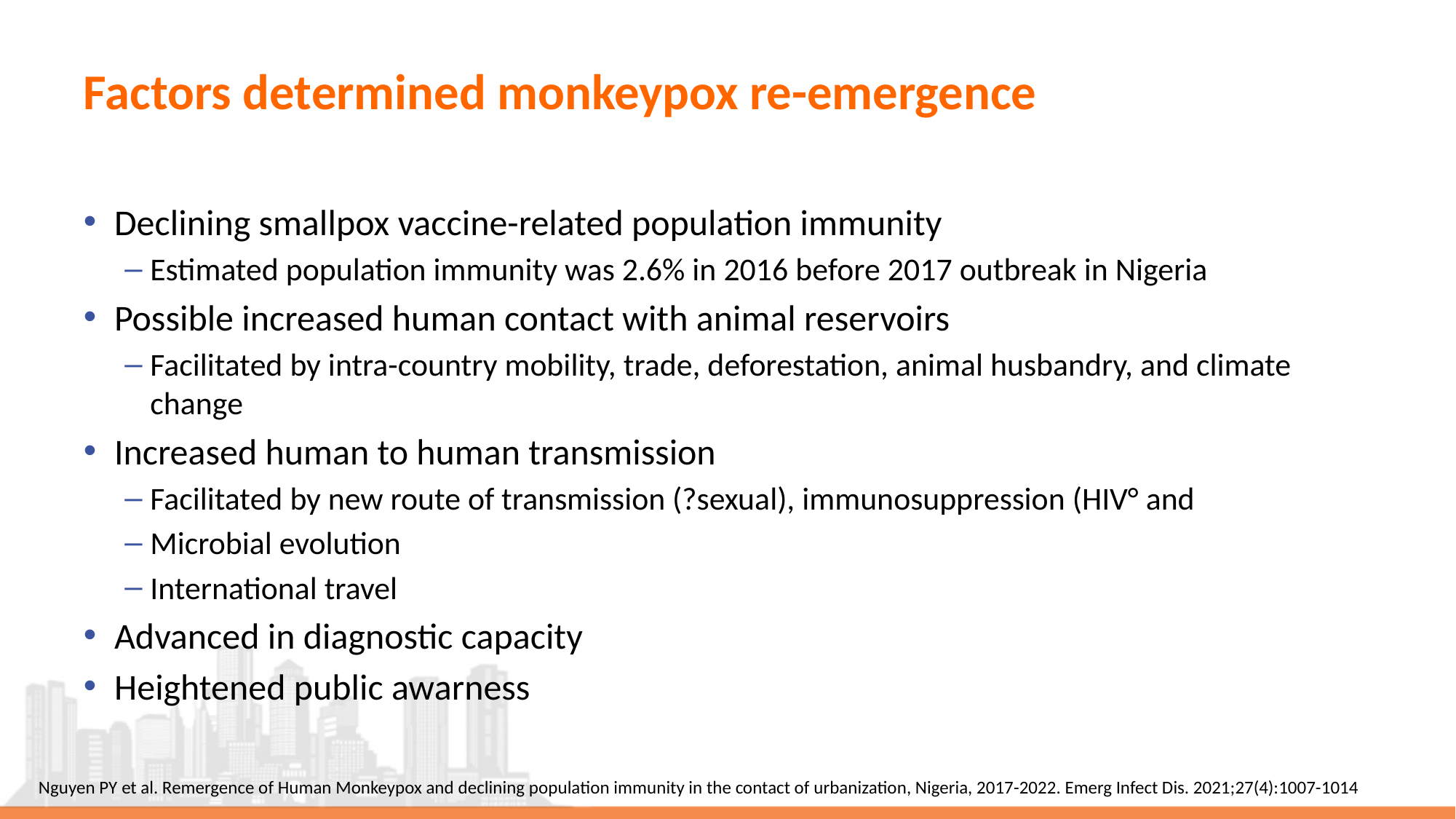

# Factors determined monkeypox re-emergence
Declining smallpox vaccine-related population immunity
Estimated population immunity was 2.6% in 2016 before 2017 outbreak in Nigeria
Possible increased human contact with animal reservoirs
Facilitated by intra-country mobility, trade, deforestation, animal husbandry, and climate change
Increased human to human transmission
Facilitated by new route of transmission (?sexual), immunosuppression (HIV° and
Microbial evolution
International travel
Advanced in diagnostic capacity
Heightened public awarness
Nguyen PY et al. Remergence of Human Monkeypox and declining population immunity in the contact of urbanization, Nigeria, 2017-2022. Emerg Infect Dis. 2021;27(4):1007-1014